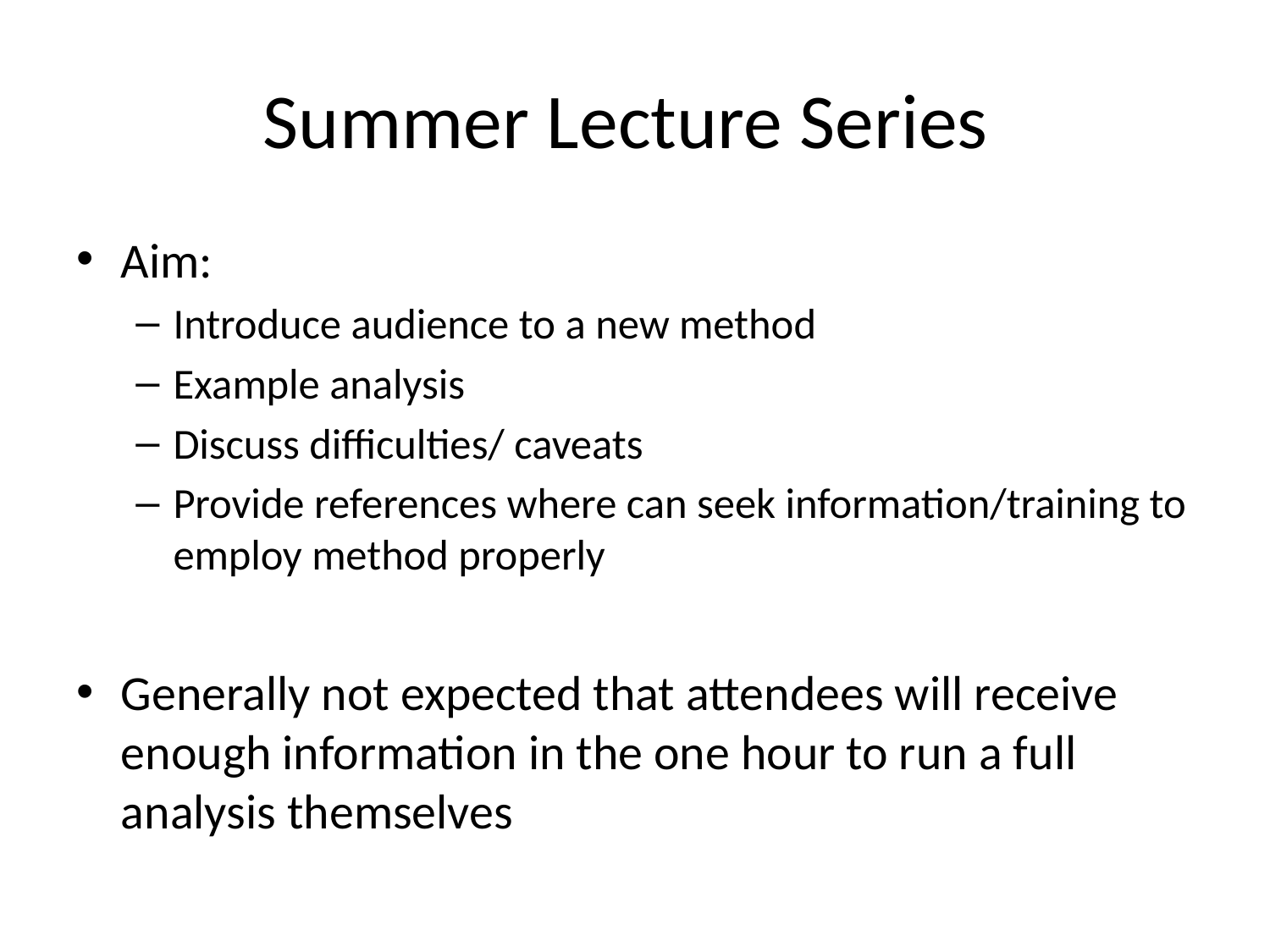

# Summer Lecture Series
Aim:
Introduce audience to a new method
Example analysis
Discuss difficulties/ caveats
Provide references where can seek information/training to employ method properly

Generally not expected that attendees will receive enough information in the one hour to run a full analysis themselves